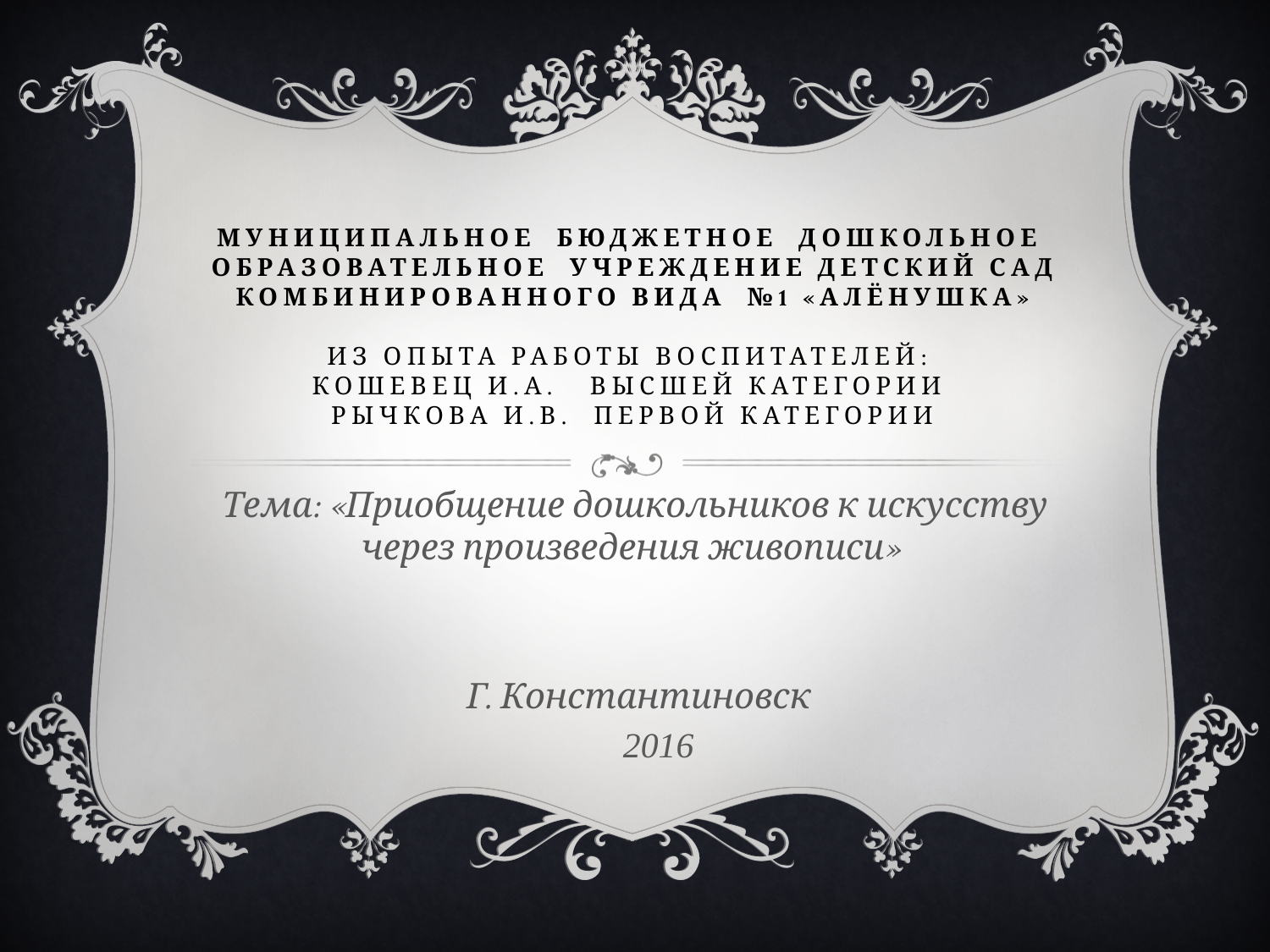

# Муниципальное  бюджетное  дошкольное  образовательное  учреждение детский сад комбинированного вида  №1 «Алёнушка» Из опыта работы воспитателей: Кошевец И.А.   высшей категории Рычкова И.В.  Первой категории
Тема: «Приобщение дошкольников к искусству через произведения живописи»

 Г. Константиновск
      2016